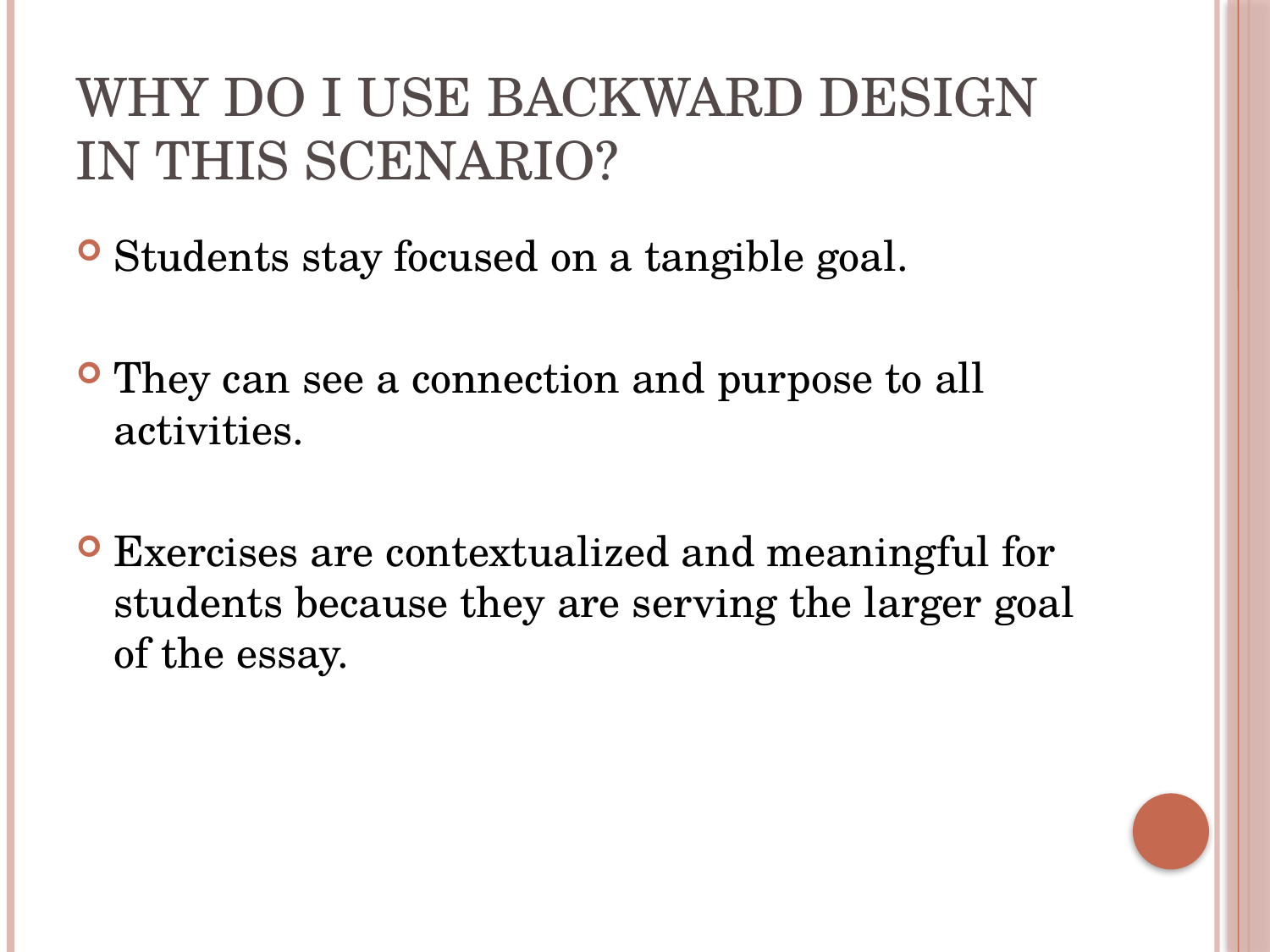

# Why do I use backward design in this scenario?
Students stay focused on a tangible goal.

They can see a connection and purpose to all activities.

Exercises are contextualized and meaningful for students because they are serving the larger goal of the essay.